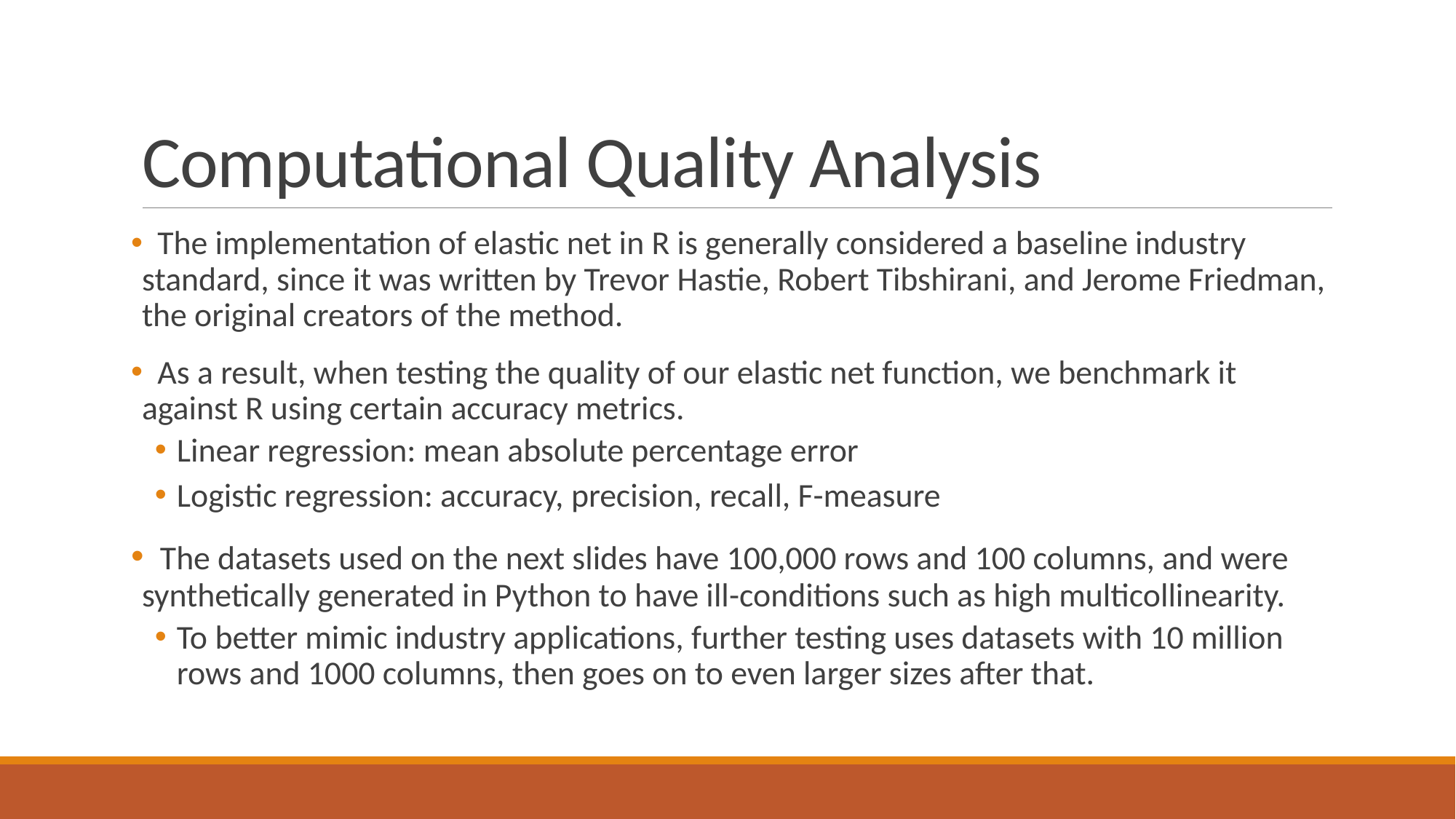

# Computational Quality Analysis
  The implementation of elastic net in R is generally considered a baseline industry standard, since it was written by Trevor Hastie, Robert Tibshirani, and Jerome Friedman, the original creators of the method.
  As a result, when testing the quality of our elastic net function, we benchmark it against R using certain accuracy metrics.
Linear regression: mean absolute percentage error
Logistic regression: accuracy, precision, recall, F-measure
  The datasets used on the next slides have 100,000 rows and 100 columns, and were synthetically generated in Python to have ill-conditions such as high multicollinearity.
To better mimic industry applications, further testing uses datasets with 10 million rows and 1000 columns, then goes on to even larger sizes after that.